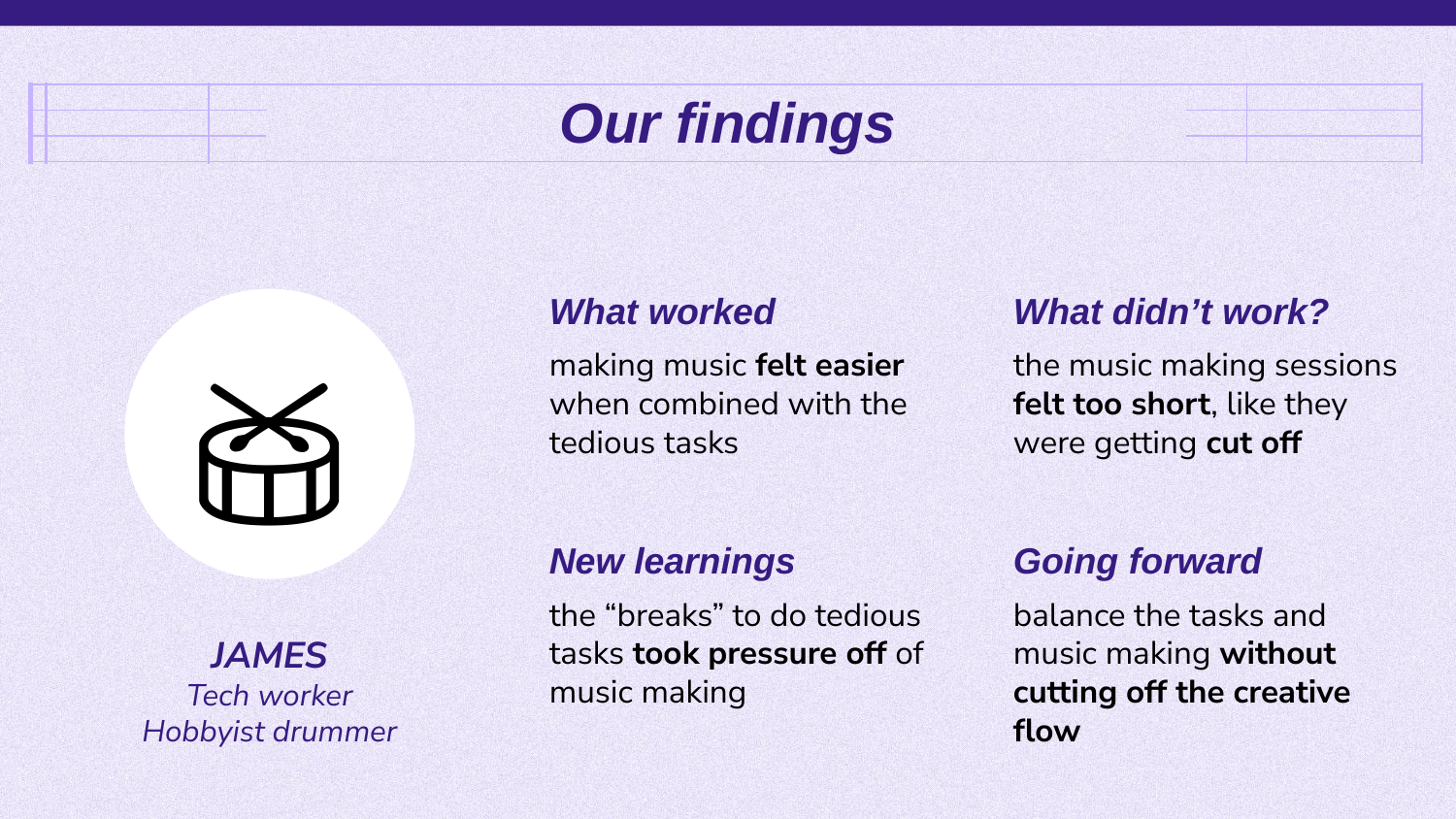

Our findings
What worked
What didn’t work?
🥁
making music felt easier when combined with the tedious tasks
the music making sessions felt too short, like they were getting cut off
New learnings
Going forward
balance the tasks and music making without cutting off the creative flow
the “breaks” to do tedious tasks took pressure off of music making
JAMES
Tech worker
Hobbyist drummer